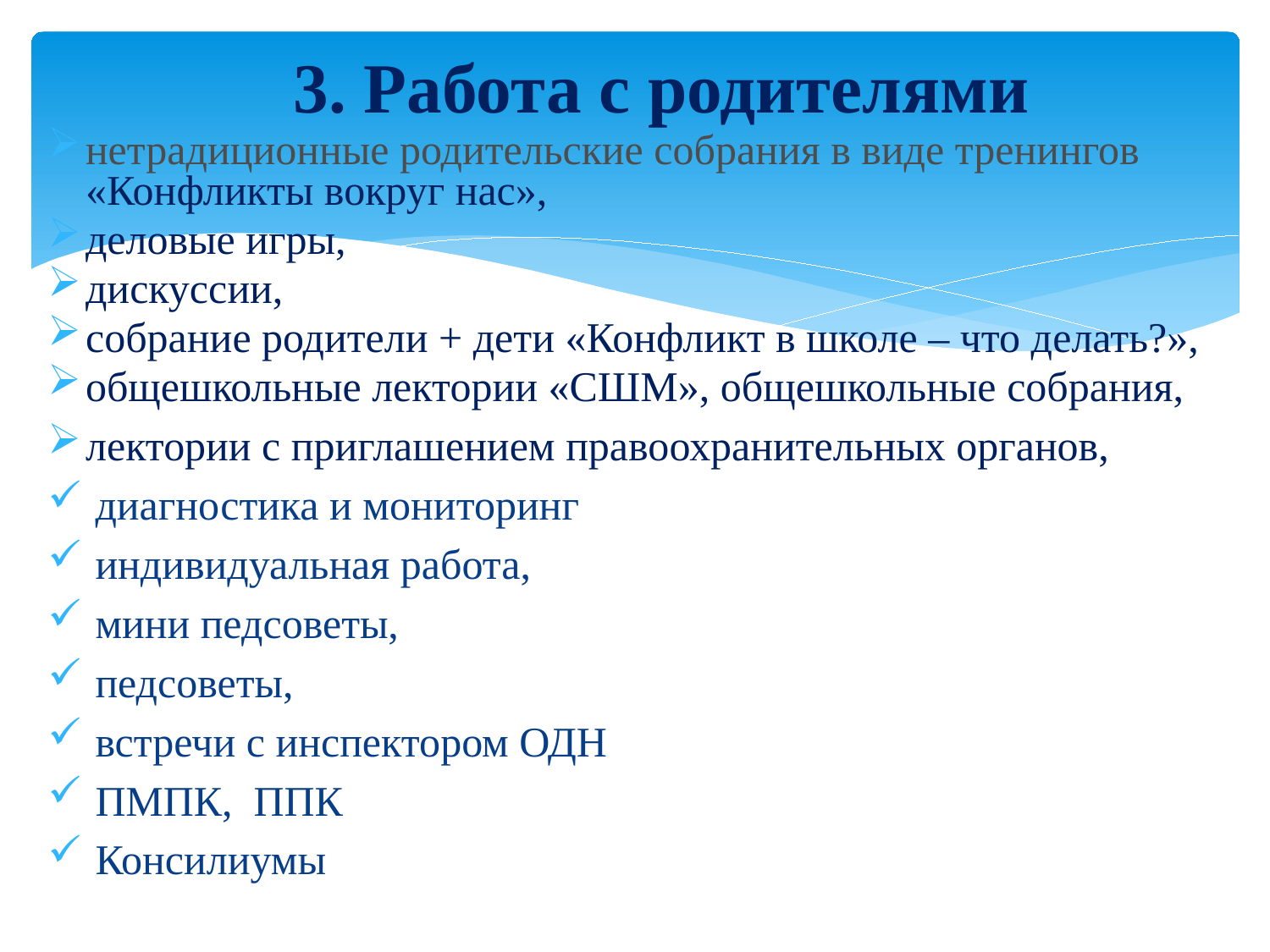

# 3. Работа с родителями
нетрадиционные родительские собрания в виде тренингов «Конфликты вокруг нас»,
деловые игры,
дискуссии,
собрание родители + дети «Конфликт в школе – что делать?»,
общешкольные лектории «СШМ», общешкольные собрания,
лектории с приглашением правоохранительных органов,
диагностика и мониторинг
индивидуальная работа,
мини педсоветы,
педсоветы,
встречи с инспектором ОДН
ПМПК,  ППК
Консилиумы